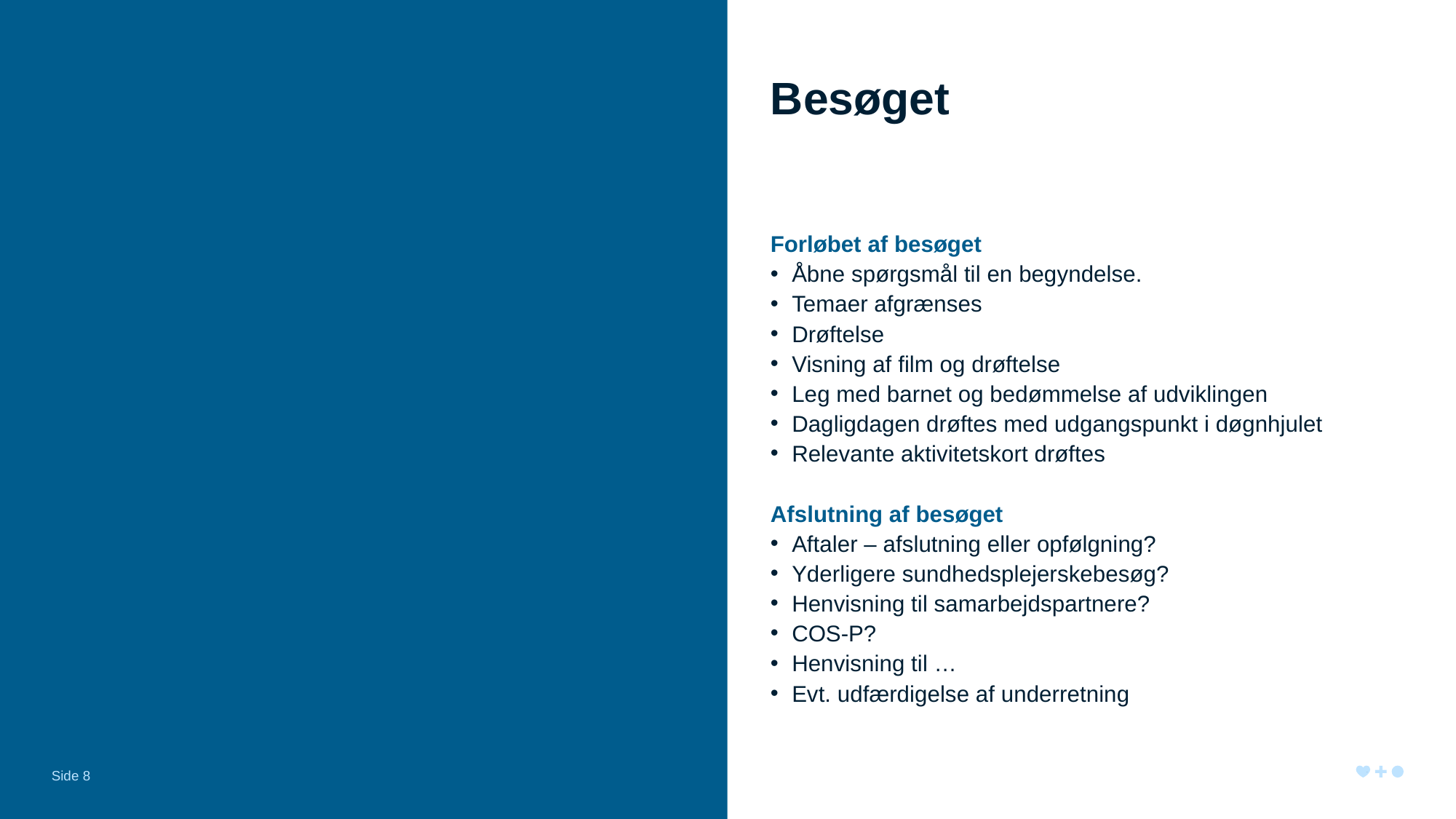

# Besøget
Forløbet af besøget
Åbne spørgsmål til en begyndelse.
Temaer afgrænses
Drøftelse
Visning af film og drøftelse
Leg med barnet og bedømmelse af udviklingen
Dagligdagen drøftes med udgangspunkt i døgnhjulet
Relevante aktivitetskort drøftes

Afslutning af besøget
Aftaler – afslutning eller opfølgning?
Yderligere sundhedsplejerskebesøg?
Henvisning til samarbejdspartnere?
COS-P?
Henvisning til …
Evt. udfærdigelse af underretning
Side 8